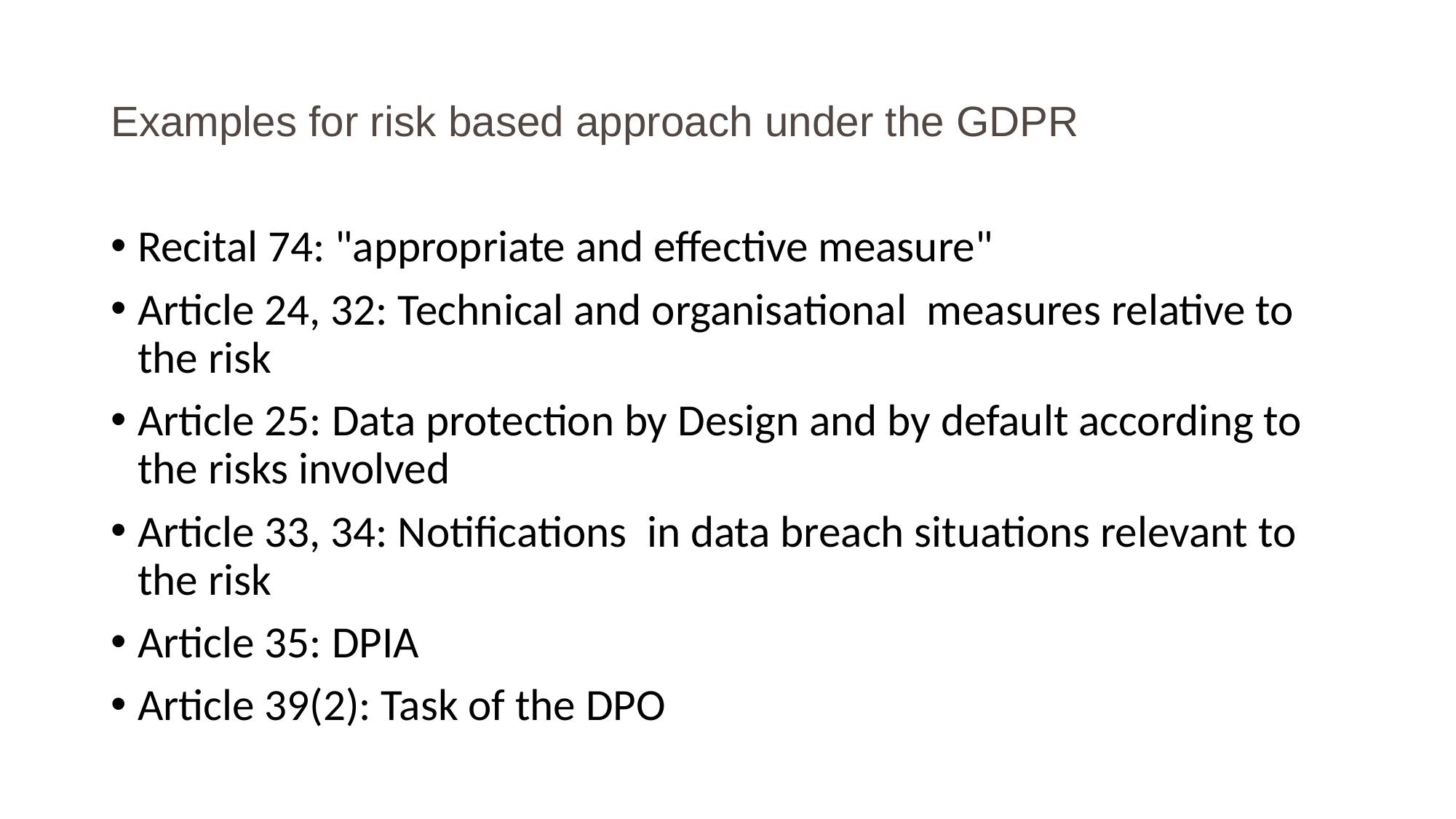

# Examples for risk based approach under the GDPR
Recital 74: "appropriate and effective measure"
Article 24, 32: Technical and organisational  measures relative to the risk
Article 25: Data protection by Design and by default according to the risks involved
Article 33, 34: Notifications  in data breach situations relevant to the risk
Article 35: DPIA
Article 39(2): Task of the DPO